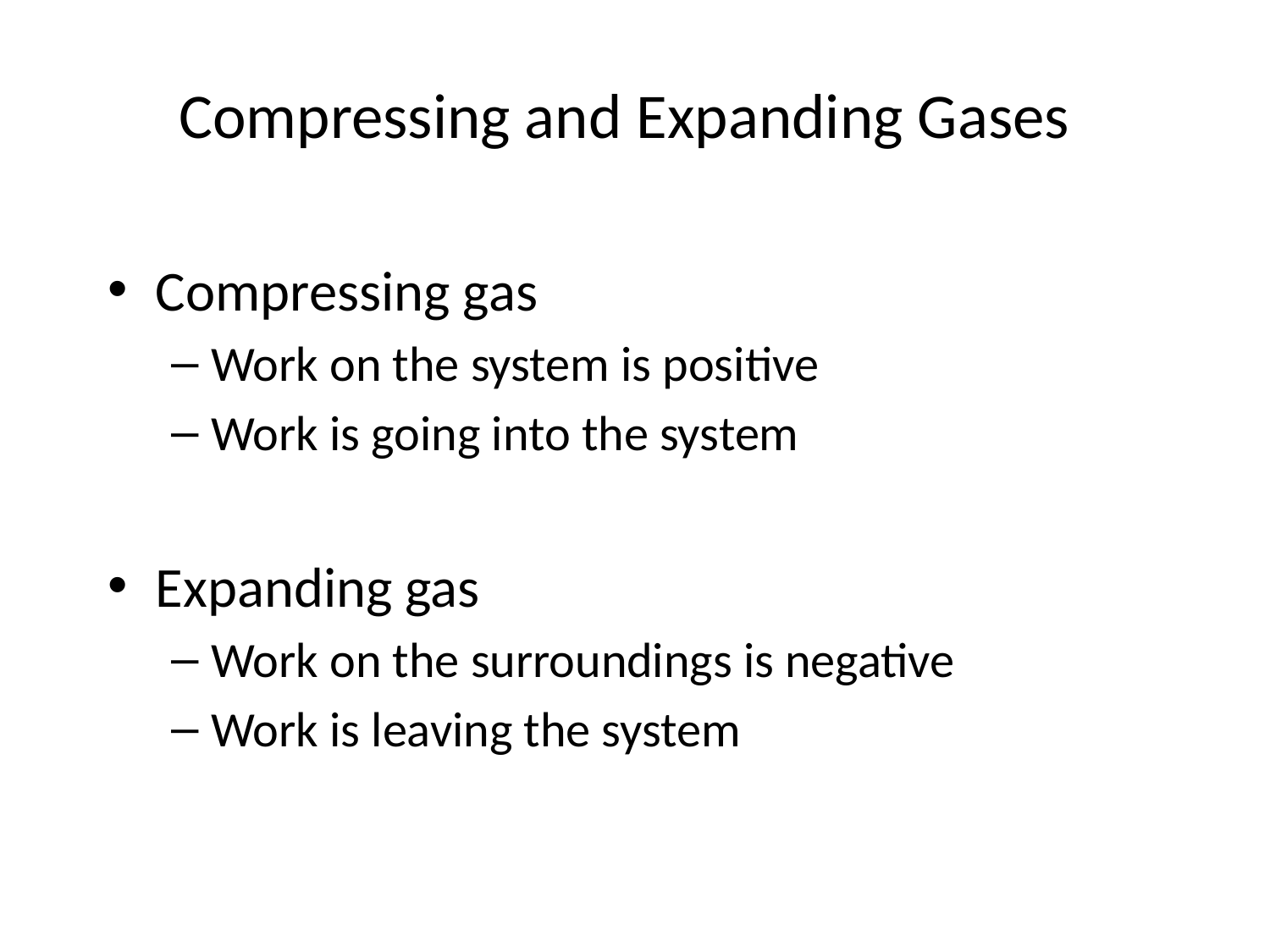

# Compressing and Expanding Gases

Compressing gas
Work on the system is positive
Work is going into the system

Expanding gas
Work on the surroundings is negative
Work is leaving the system